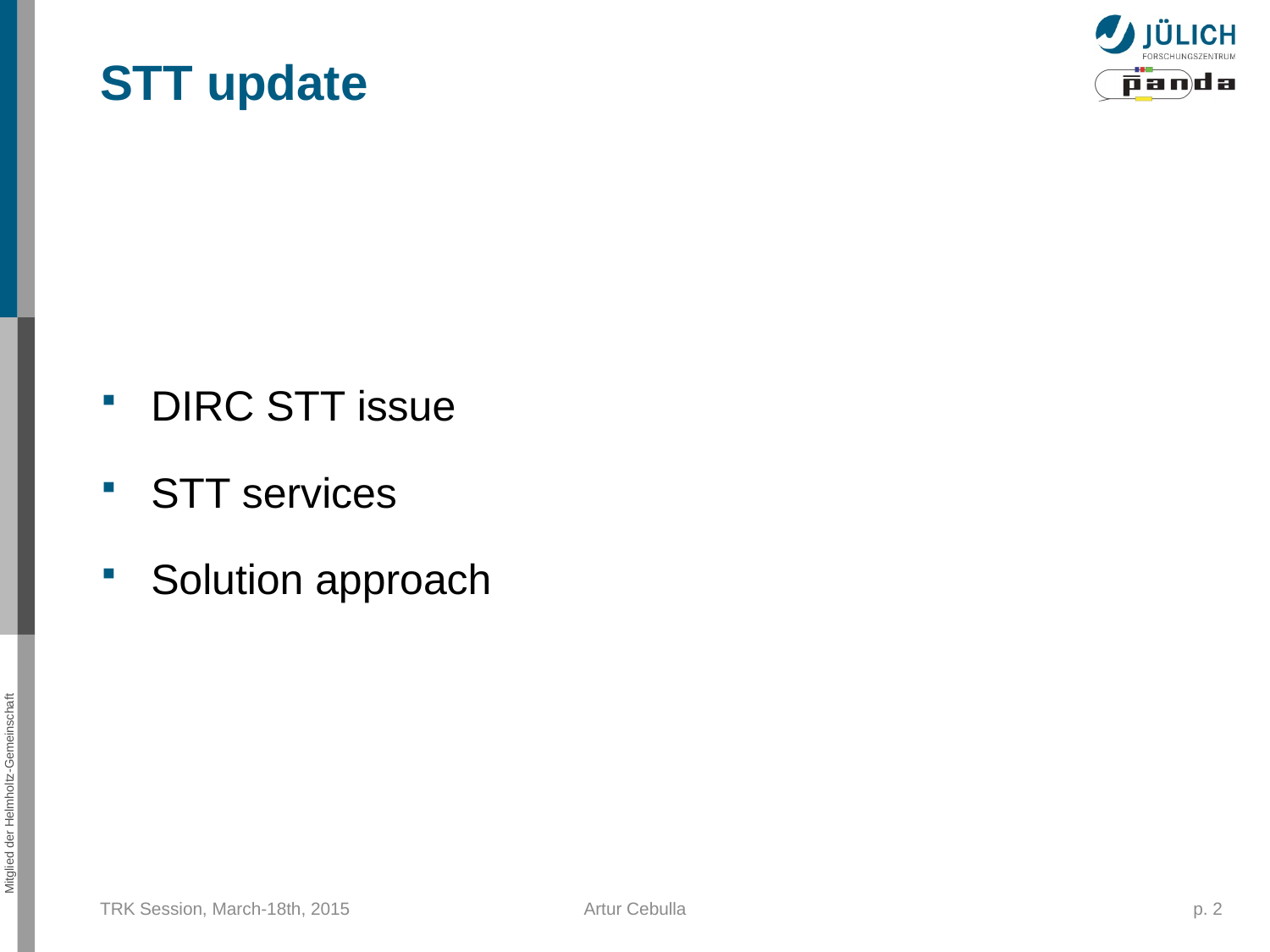

STT update
DIRC STT issue
STT services
Solution approach

TRK Session, March-18th, 2015
Artur Cebulla
p. 2